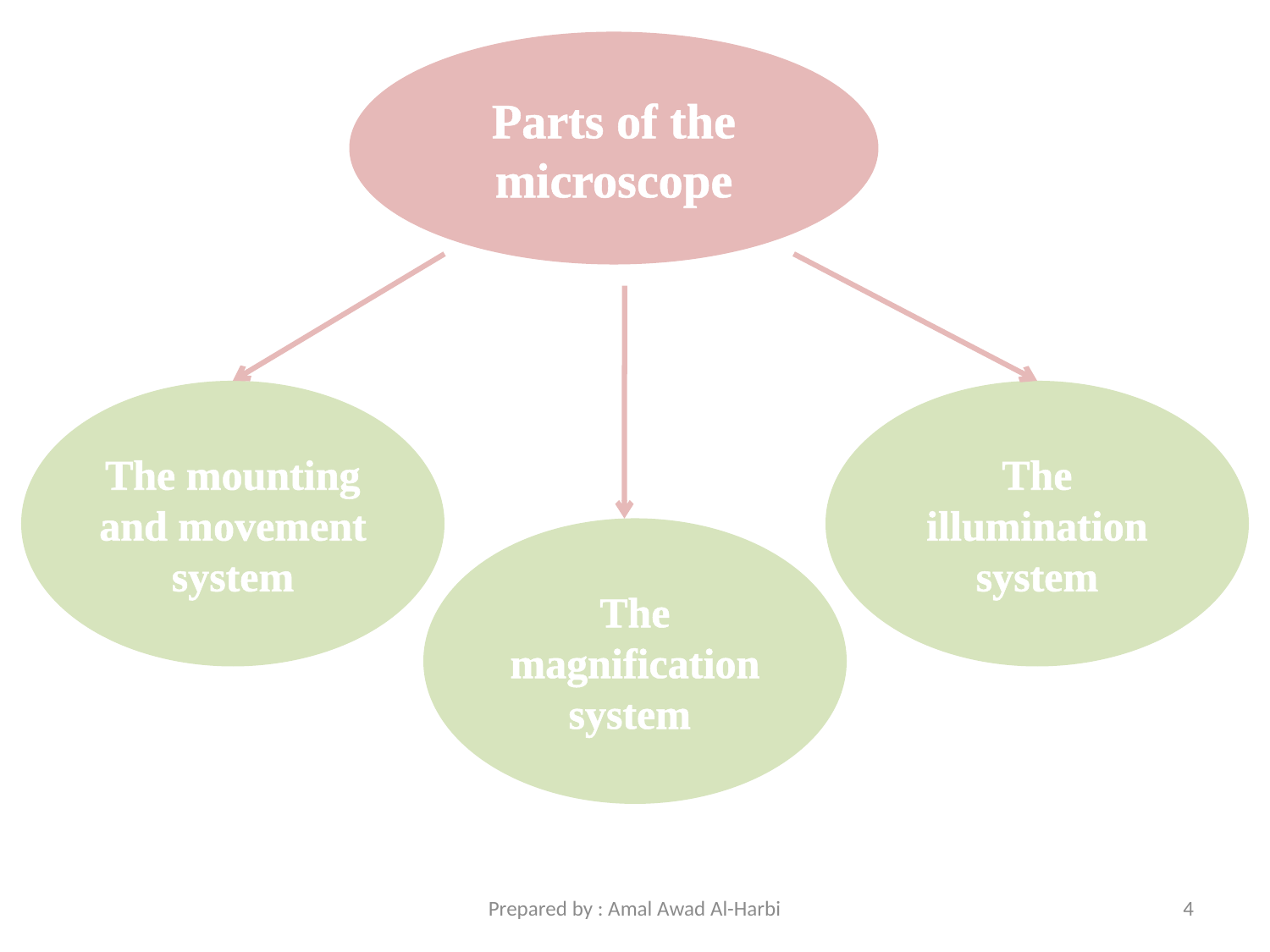

Parts of the microscope
The mounting and movement system
The illumination system
The magnification system
Prepared by : Amal Awad Al-Harbi
4